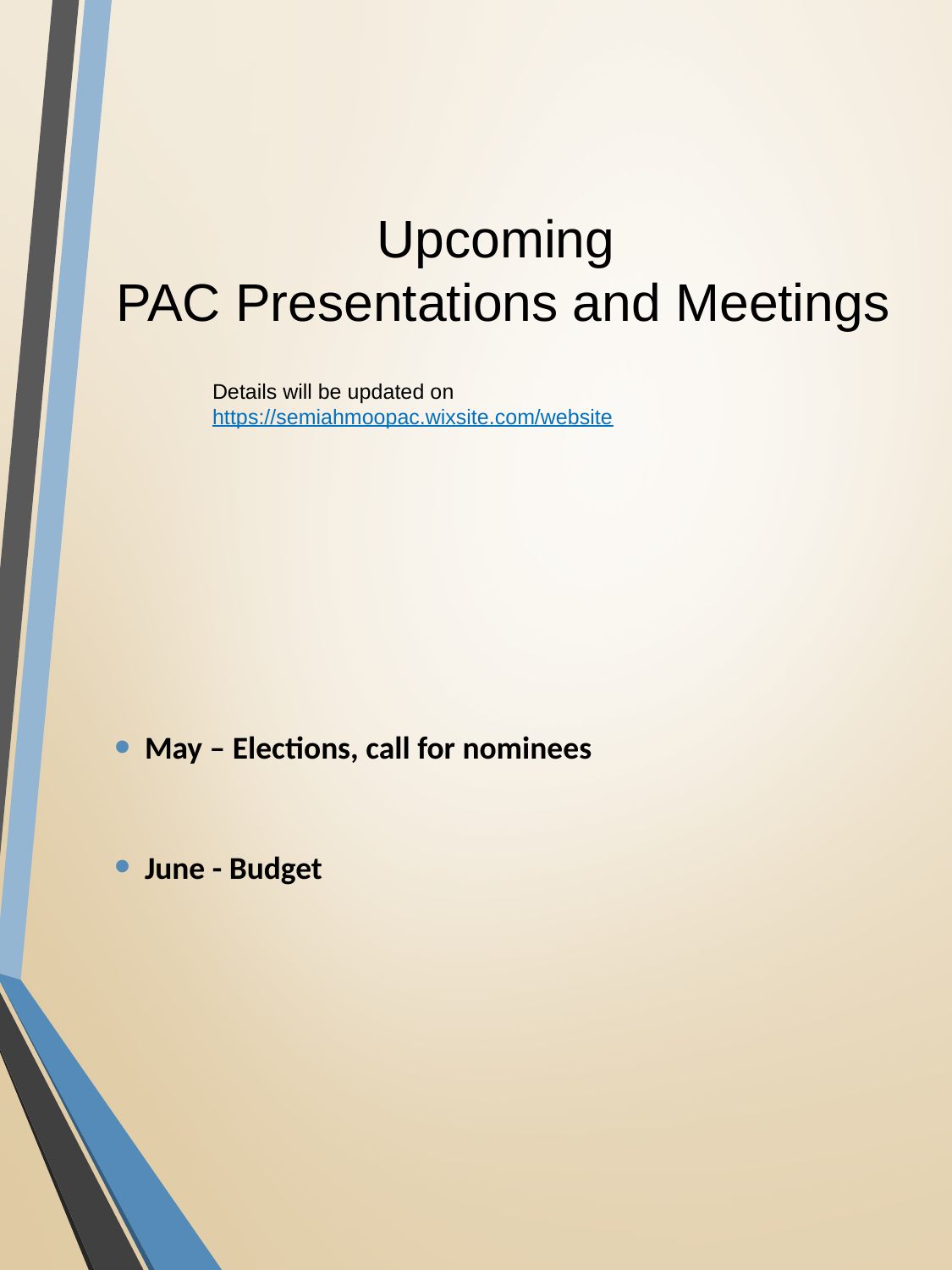

# Upcoming PAC Presentations and Meetings
Details will be updated on https://semiahmoopac.wixsite.com/website
May – Elections, call for nominees

June - Budget